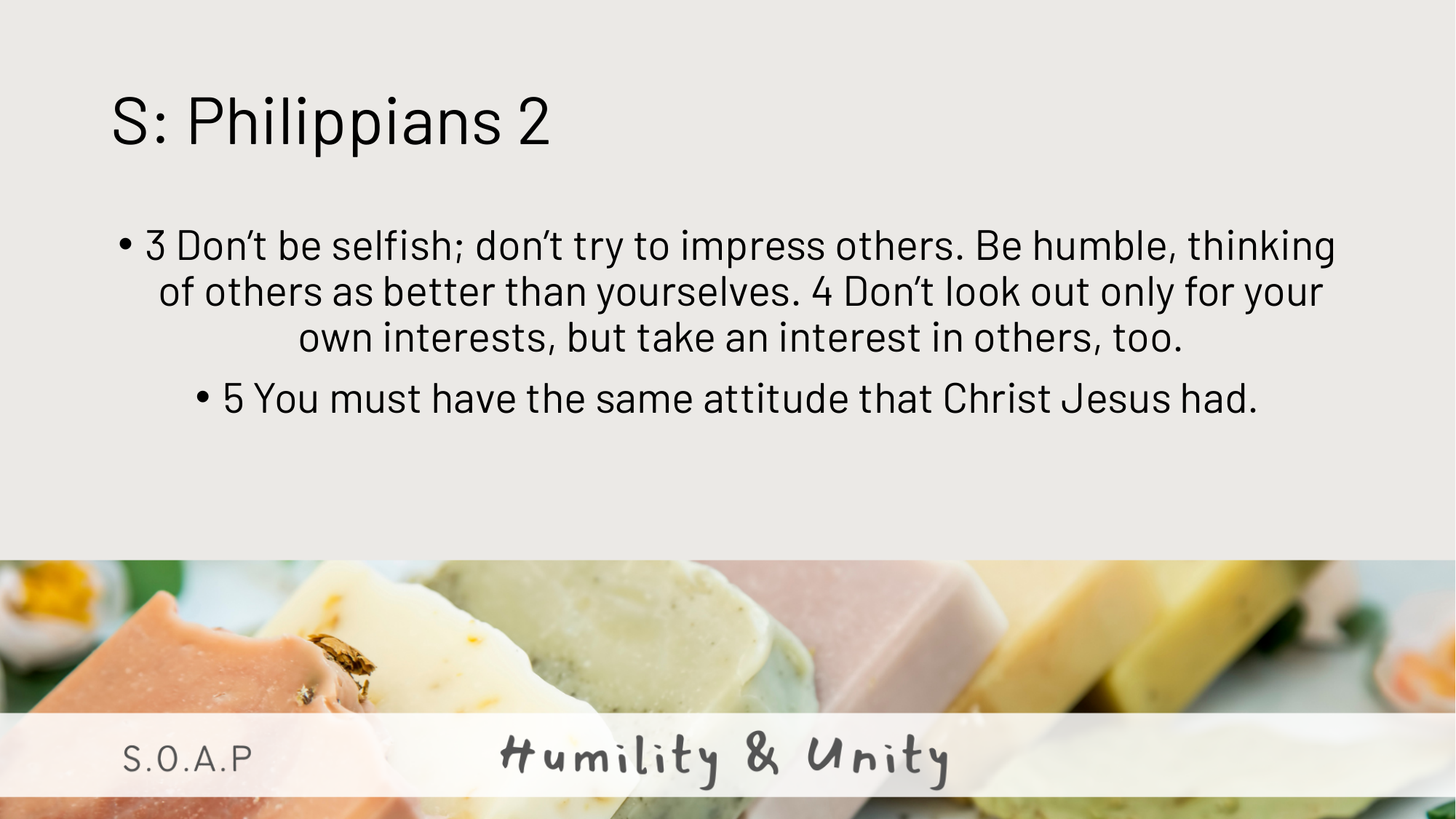

# S: Philippians 2
3 Don’t be selfish; don’t try to impress others. Be humble, thinking of others as better than yourselves. 4 Don’t look out only for your own interests, but take an interest in others, too.
5 You must have the same attitude that Christ Jesus had.